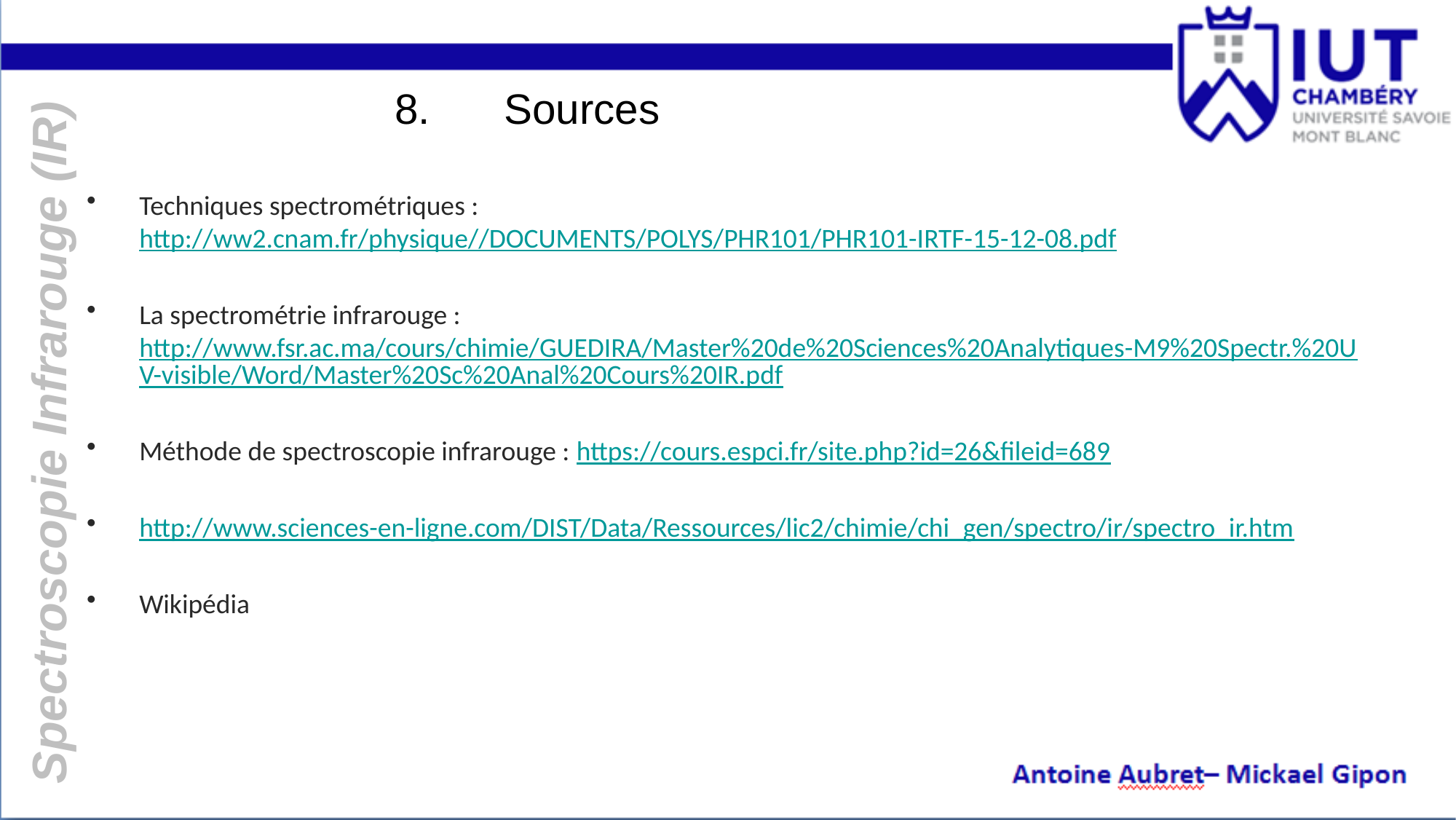

# Sources
Techniques spectrométriques : http://ww2.cnam.fr/physique//DOCUMENTS/POLYS/PHR101/PHR101-IRTF-15-12-08.pdf

La spectrométrie infrarouge : http://www.fsr.ac.ma/cours/chimie/GUEDIRA/Master%20de%20Sciences%20Analytiques-M9%20Spectr.%20UV-visible/Word/Master%20Sc%20Anal%20Cours%20IR.pdf

Méthode de spectroscopie infrarouge : https://cours.espci.fr/site.php?id=26&fileid=689

http://www.sciences-en-ligne.com/DIST/Data/Ressources/lic2/chimie/chi_gen/spectro/ir/spectro_ir.htm

Wikipédia
Spectroscopie Infrarouge (IR)
16